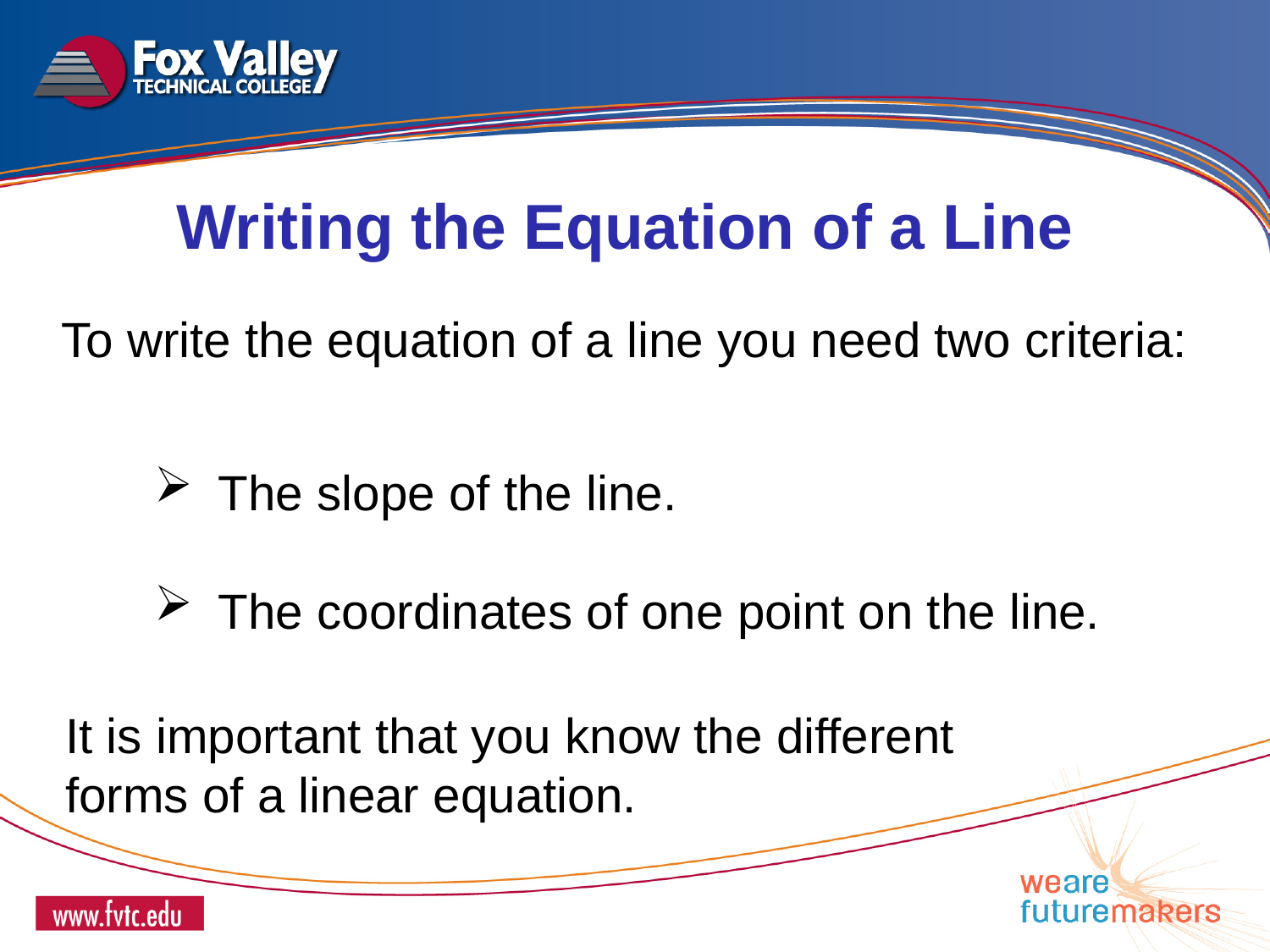

Writing the Equation of a Line
To write the equation of a line you need two criteria:
The slope of the line.

The coordinates of one point on the line.
It is important that you know the different forms of a linear equation.